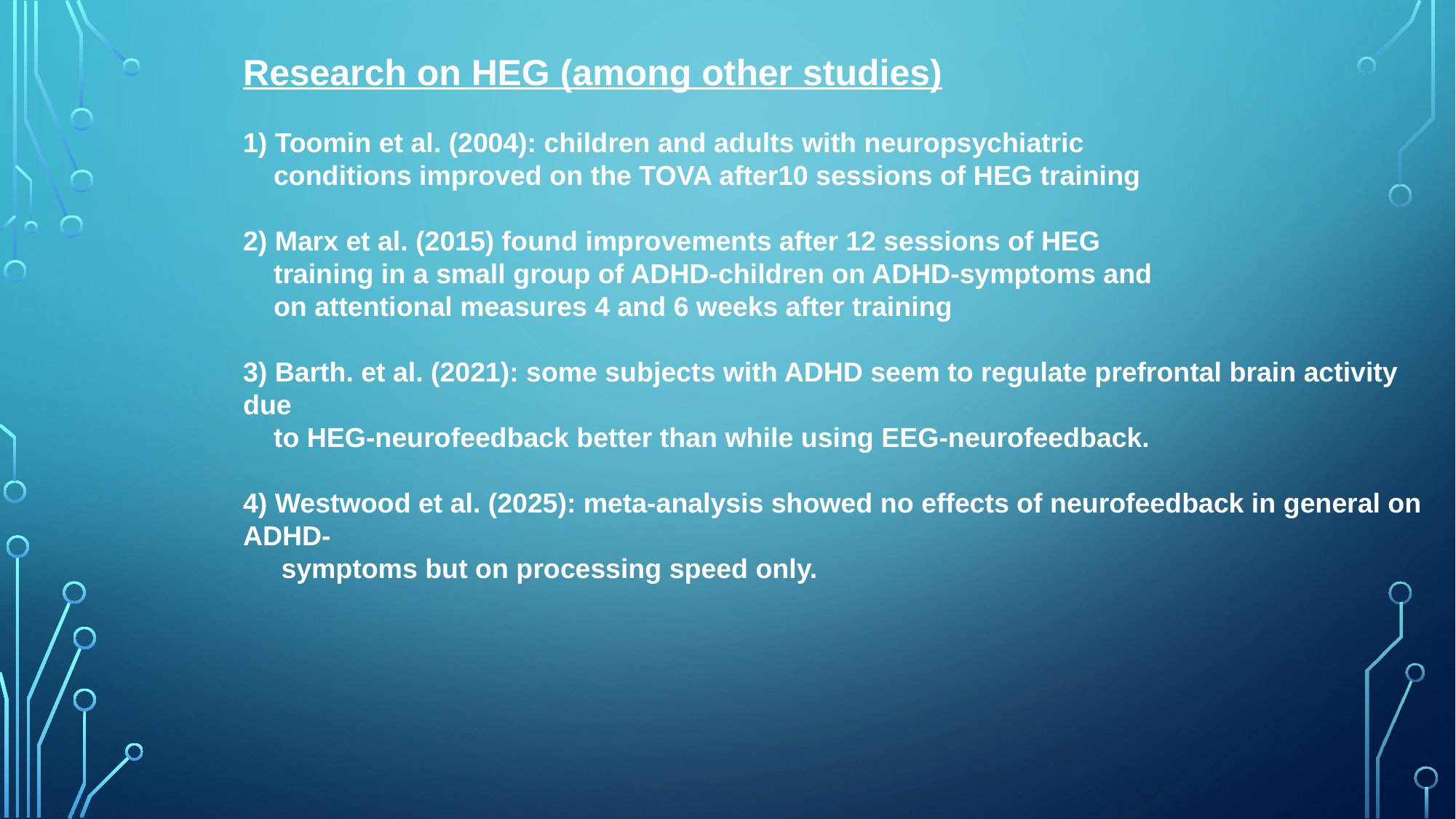

Research on HEG (among other studies)

1) Toomin et al. (2004): children and adults with neuropsychiatric
    conditions improved on the TOVA after10 sessions of HEG training

2) Marx et al. (2015) found improvements after 12 sessions of HEG
    training in a small group of ADHD-children on ADHD-symptoms and
    on attentional measures 4 and 6 weeks after training

3) Barth. et al. (2021): some subjects with ADHD seem to regulate prefrontal brain activity due
    to HEG-neurofeedback better than while using EEG-neurofeedback.

4) Westwood et al. (2025): meta-analysis showed no effects of neurofeedback in general on ADHD-
     symptoms but on processing speed only.